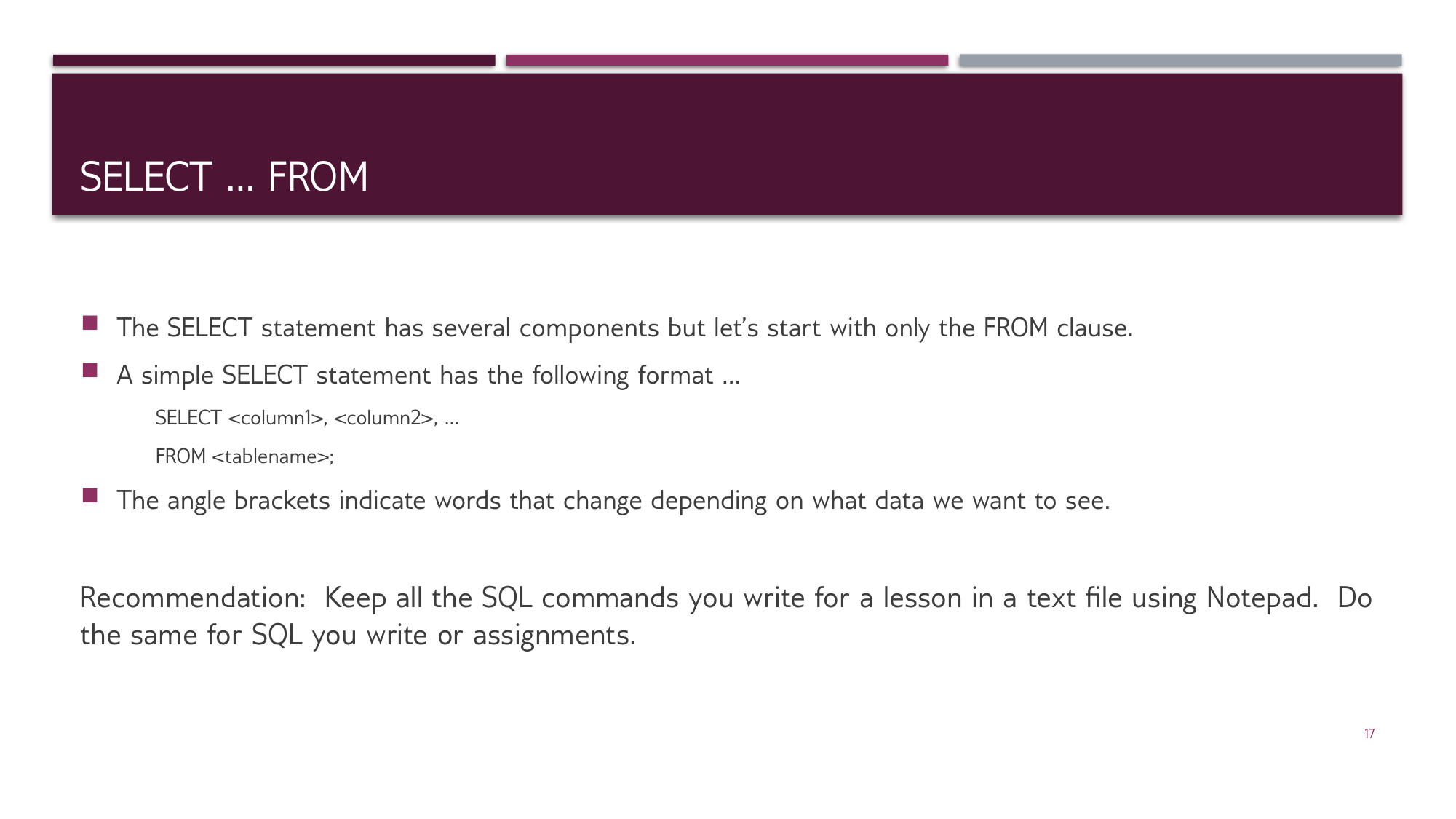

# SELECT … FROM
The SELECT statement has several components but let’s start with only the FROM clause.
A simple SELECT statement has the following format …
SELECT <column1>, <column2>, …
FROM <tablename>;
The angle brackets indicate words that change depending on what data we want to see.

Recommendation:  Keep all the SQL commands you write for a lesson in a text file using Notepad.  Do the same for SQL you write or assignments.
17